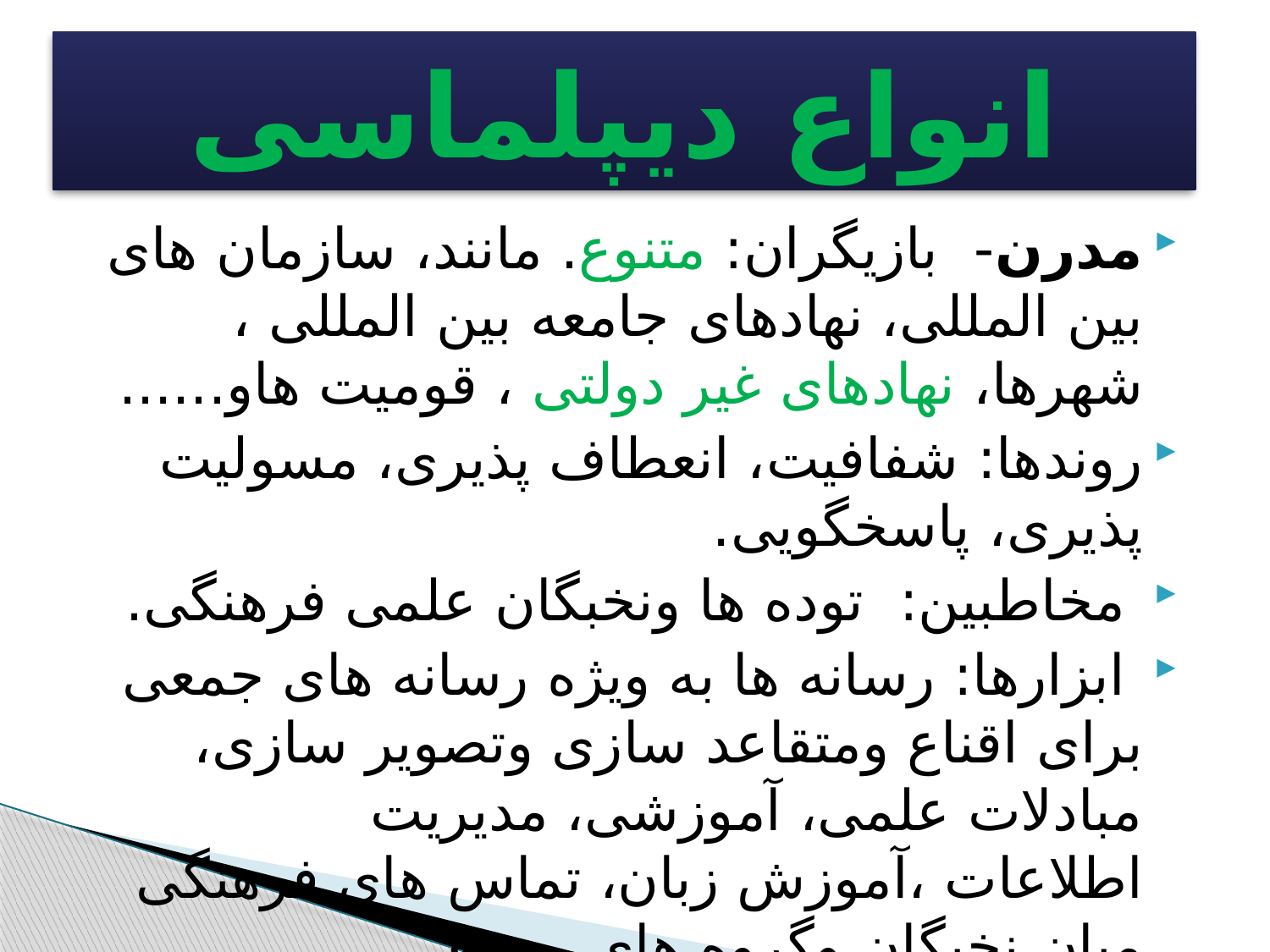

# انواع دیپلماسی
مدرن-  بازیگران: متنوع. مانند، سازمان های بین المللی، نهادهای جامعه بین المللی ، شهرها، نهادهای غیر دولتی ، قومیت هاو......
روندها: شفافیت، انعطاف پذیری، مسولیت پذیری، پاسخگویی.
 مخاطبین:  توده ها ونخبگان علمی فرهنگی.
 ابزارها: رسانه ها به ویژه رسانه های جمعی برای اقناع ومتقاعد سازی وتصویر سازی، مبادلات علمی، آموزشی، مدیریت اطلاعات ،آموزش زبان، تماس های فرهنگی میان نخبگان وگروه های مرجع